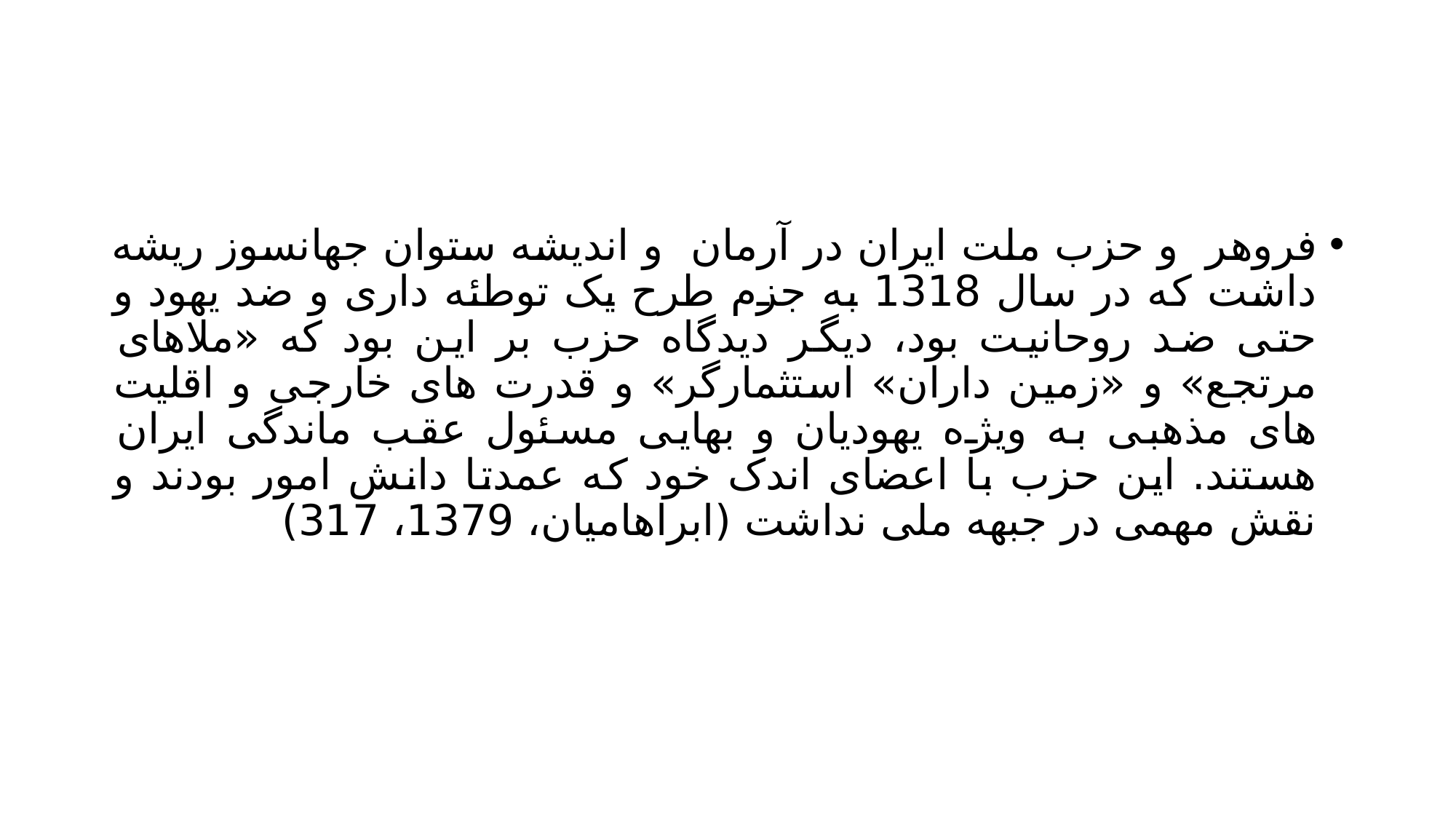

#
فروهر  و حزب ملت ایران در آرمان  و اندیشه ستوان جهانسوز ریشه داشت که در سال 1318 به جزم طرح یک توطئه داری و ضد یهود و حتی ضد روحانیت بود، دیگر دیدگاه حزب بر این بود که «ملاهای مرتجع» و «زمین داران» استثمارگر» و قدرت های خارجی و اقلیت های مذهبی به ویژه یهودیان و بهایی مسئول عقب ماندگی ایران هستند. این حزب با اعضای اندک خود که عمدتا دانش امور بودند و نقش مهمی در جبهه ملی نداشت (ابراهامیان، 1379، 317)